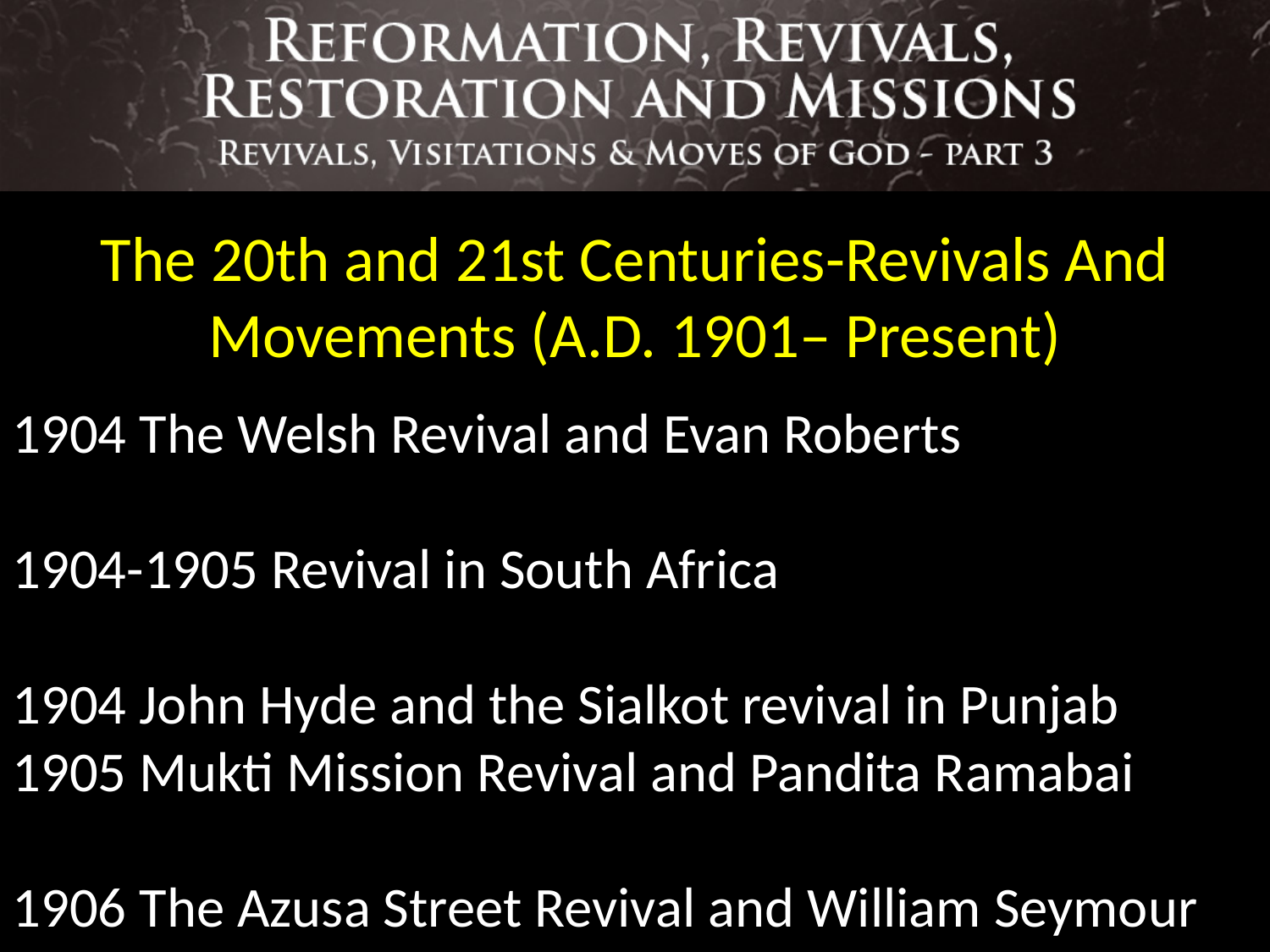

The 20th and 21st Centuries-Revivals And Movements (A.D. 1901– Present)
1904 The Welsh Revival and Evan Roberts

1904-1905 Revival in South Africa

1904 John Hyde and the Sialkot revival in Punjab
1905 Mukti Mission Revival and Pandita Ramabai

1906 The Azusa Street Revival and William Seymour